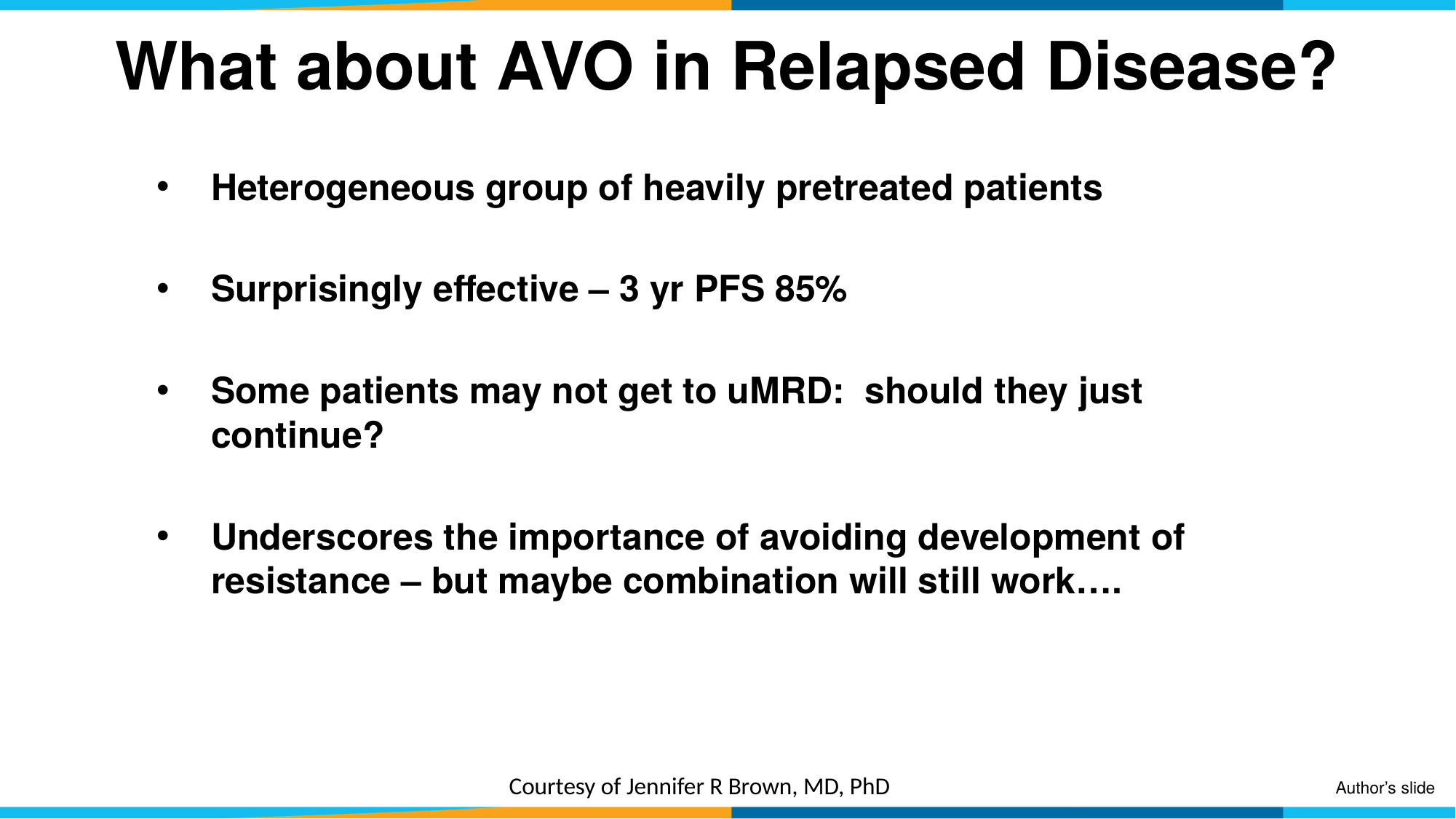

# What about AVO in Relapsed Disease?
Heterogeneous group of heavily pretreated patients

Surprisingly effective – 3 yr PFS 85%

Some patients may not get to uMRD:  should they just continue?

Underscores the importance of avoiding development of resistance – but maybe combination will still work….

Courtesy of Jennifer R Brown, MD, PhD
Author’s slide